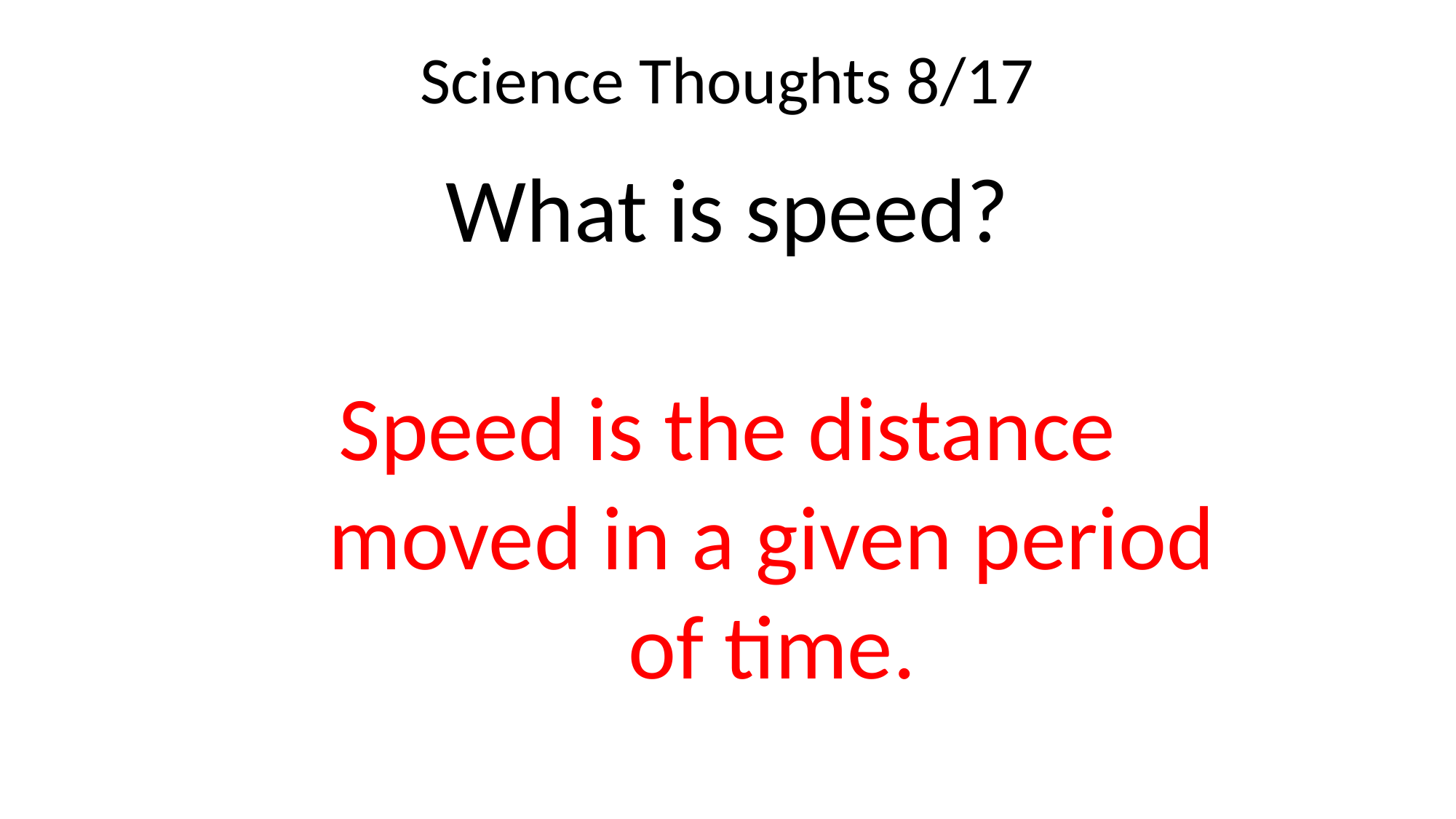

# Science Thoughts 8/17
What is speed?

Speed is the distance moved in a given period of time.